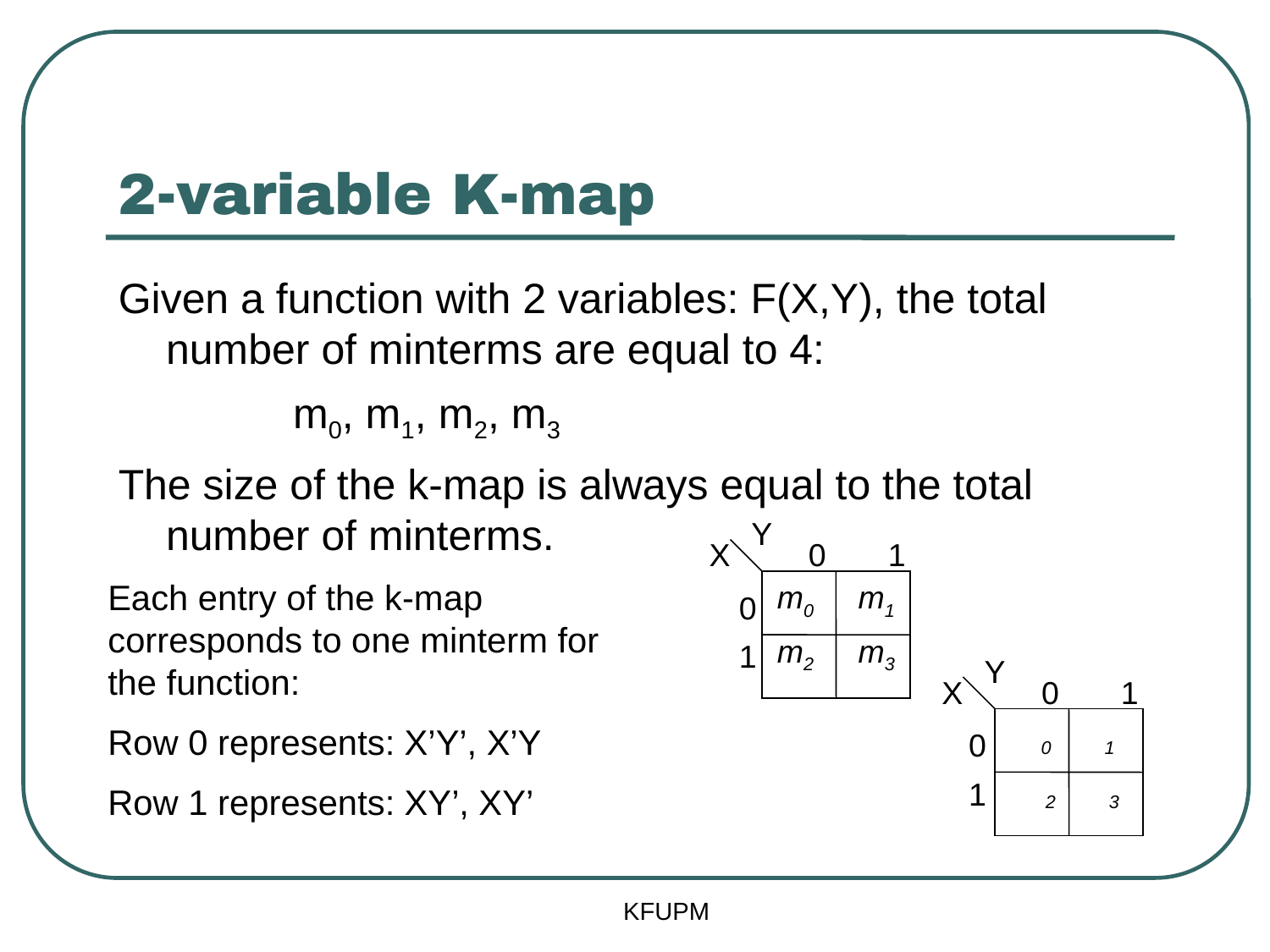

# 2-variable K-map
Given a function with 2 variables: F(X,Y), the total number of minterms are equal to 4:
		m0, m1, m2, m3
The size of the k-map is always equal to the total number of minterms.

Y
X
0       1

Each entry of the k-map corresponds to one minterm for the function:
Row 0 represents: X’Y’, X’Y
Row 1 represents: XY’, XY’

m0     m1
m2     m3

0
1

Y
X
0       1

  0      1
   2      3

0
1

KFUPM